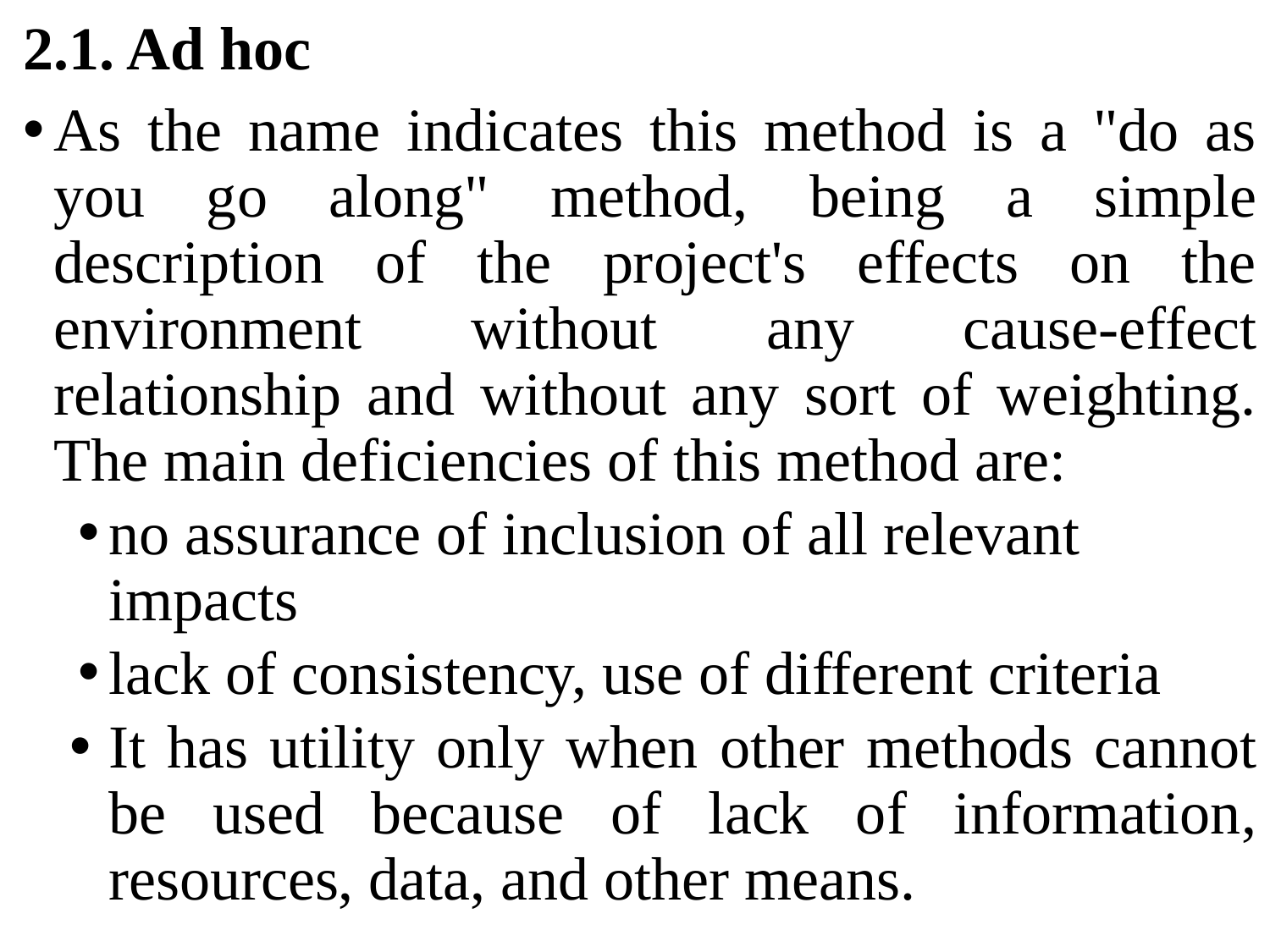

2.1. Ad hoc
As the name indicates this method is a "do as you go along" method, being a simple description of the project's effects on the environment without any cause-effect relationship and without any sort of weighting. The main deficiencies of this method are:
no assurance of inclusion of all relevant impacts
lack of consistency, use of different criteria
It has utility only when other methods cannot be used because of lack of information, resources, data, and other means.